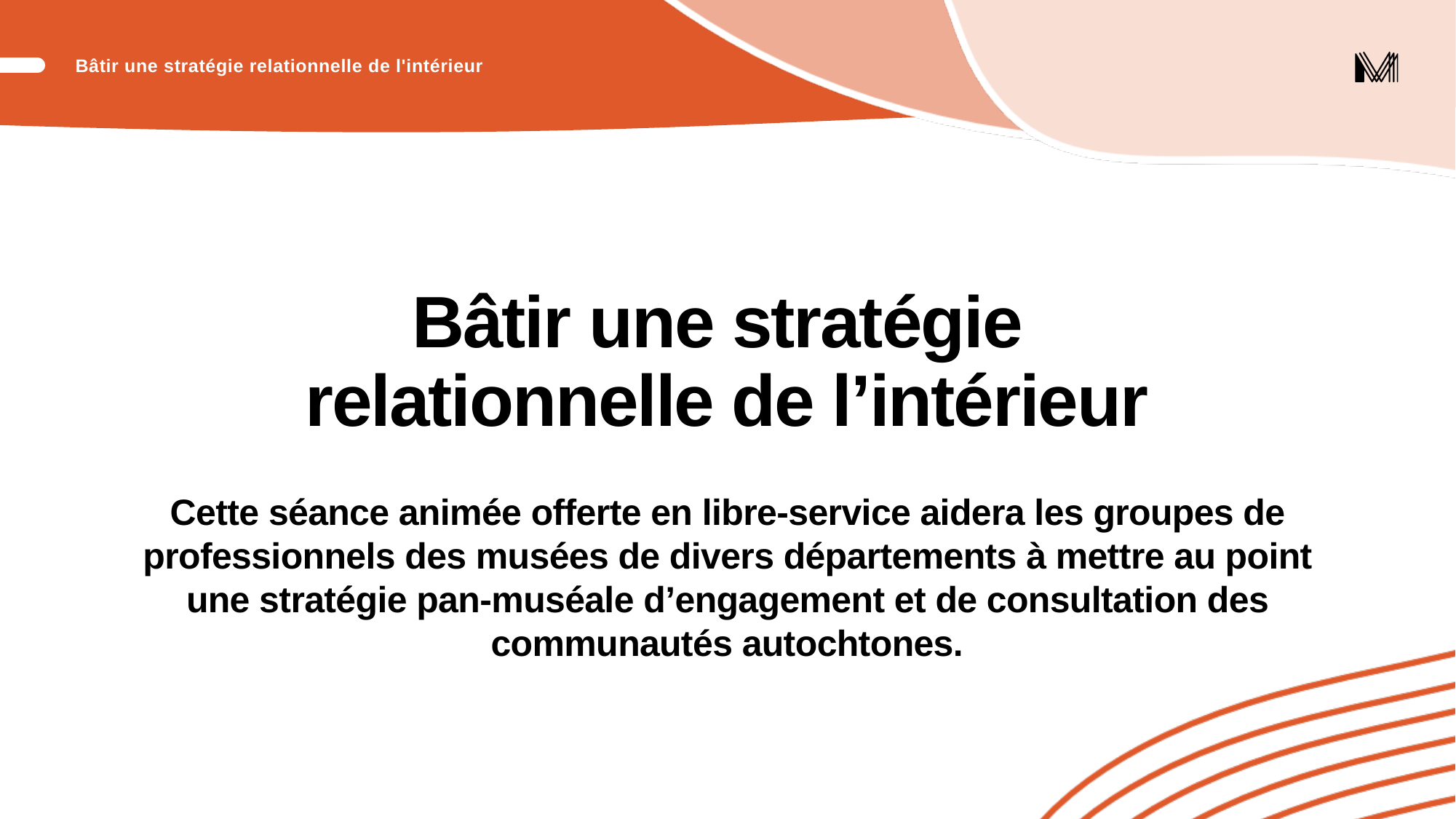

Bâtir une stratégie relationnelle de l'intérieur
# Bâtir une stratégie relationnelle de l’intérieur
Cette séance animée offerte en libre-service aidera les groupes de professionnels des musées de divers départements à mettre au point une stratégie pan-muséale d’engagement et de consultation des communautés autochtones.